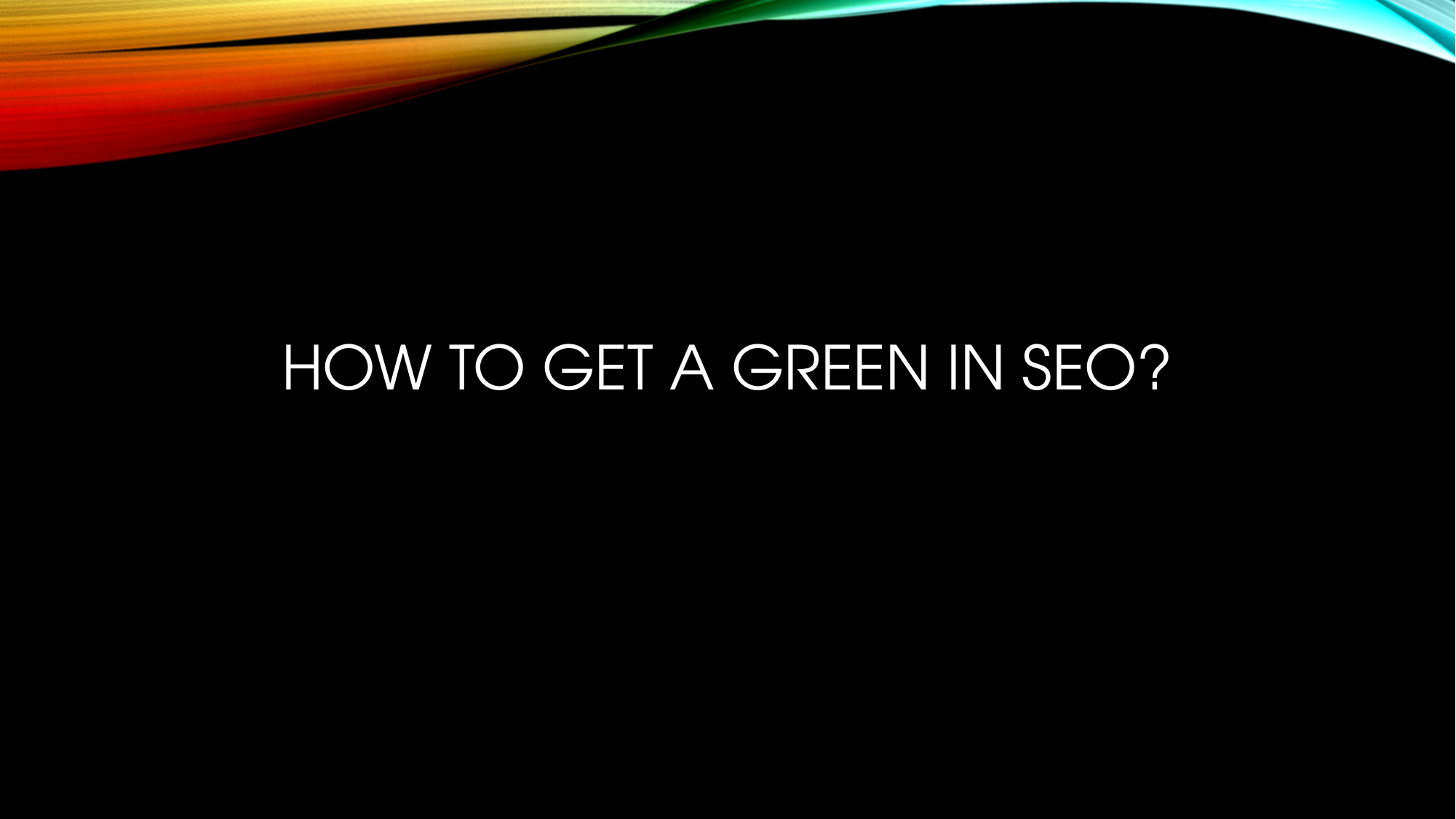

# How to get a green in seo?